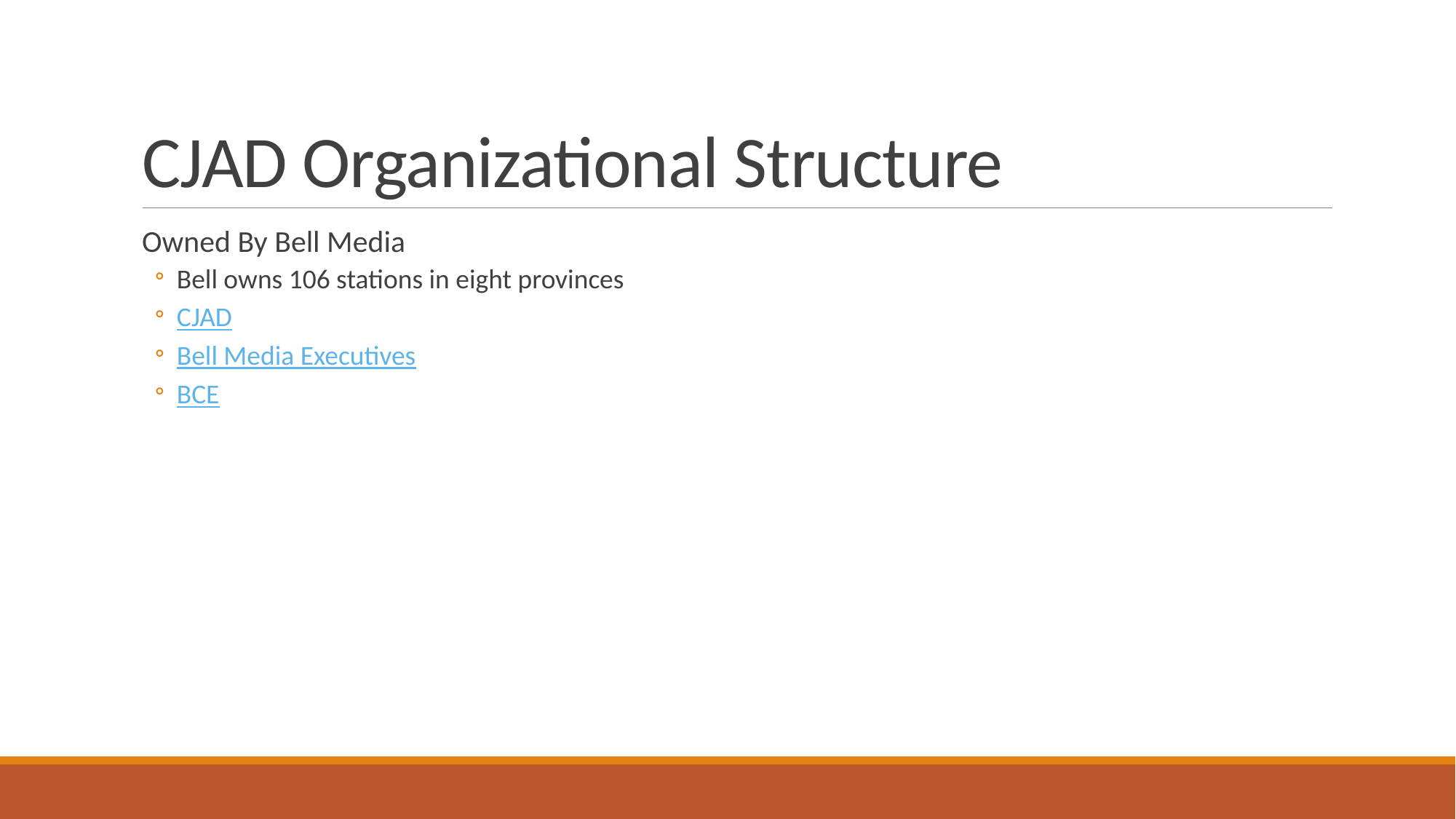

# CJAD Organizational Structure
Owned By Bell Media
Bell owns 106 stations in eight provinces
CJAD
Bell Media Executives
BCE